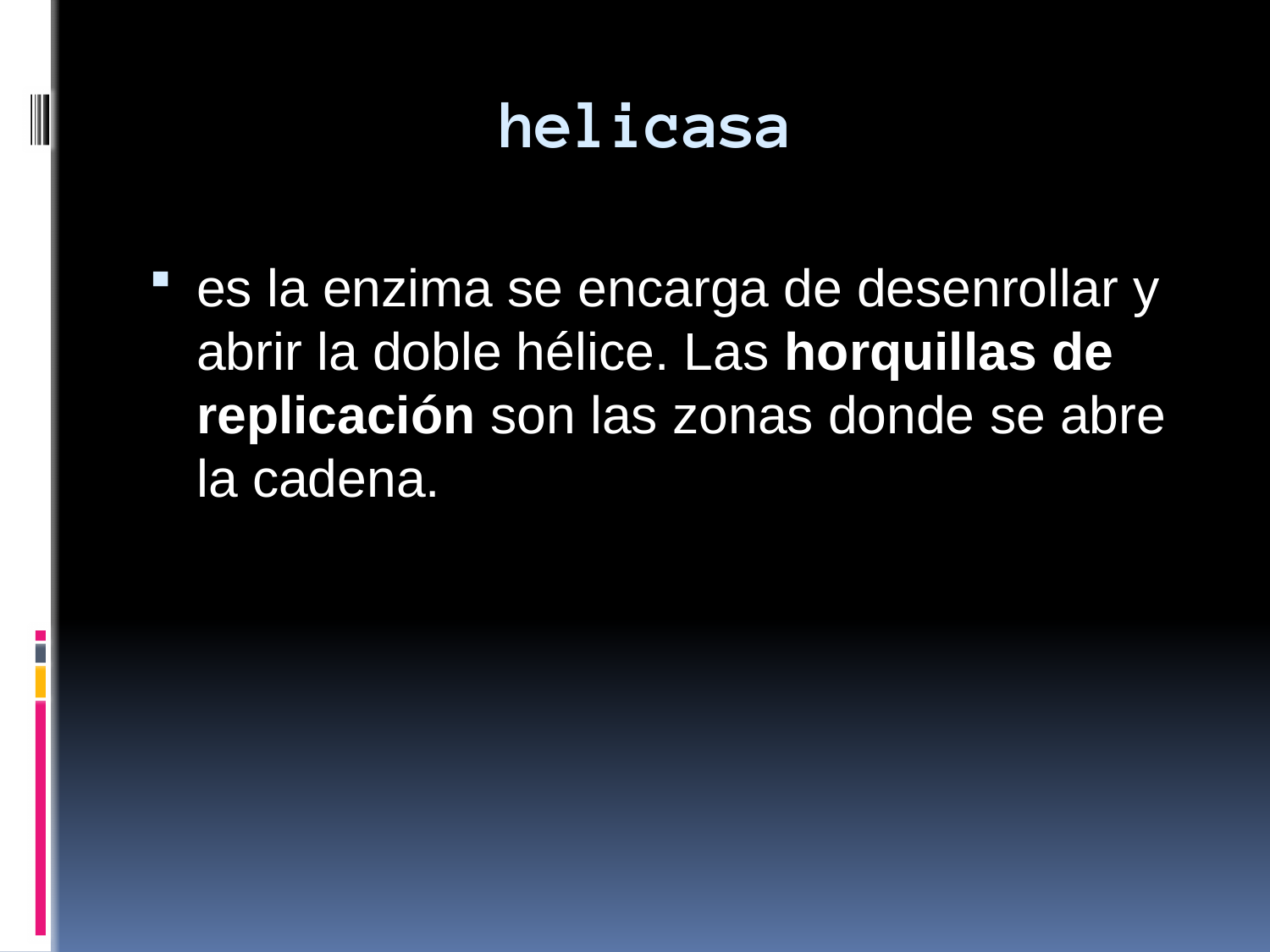

# helicasa
es la enzima se encarga de desenrollar y abrir la doble hélice. Las horquillas de replicación son las zonas donde se abre la cadena.